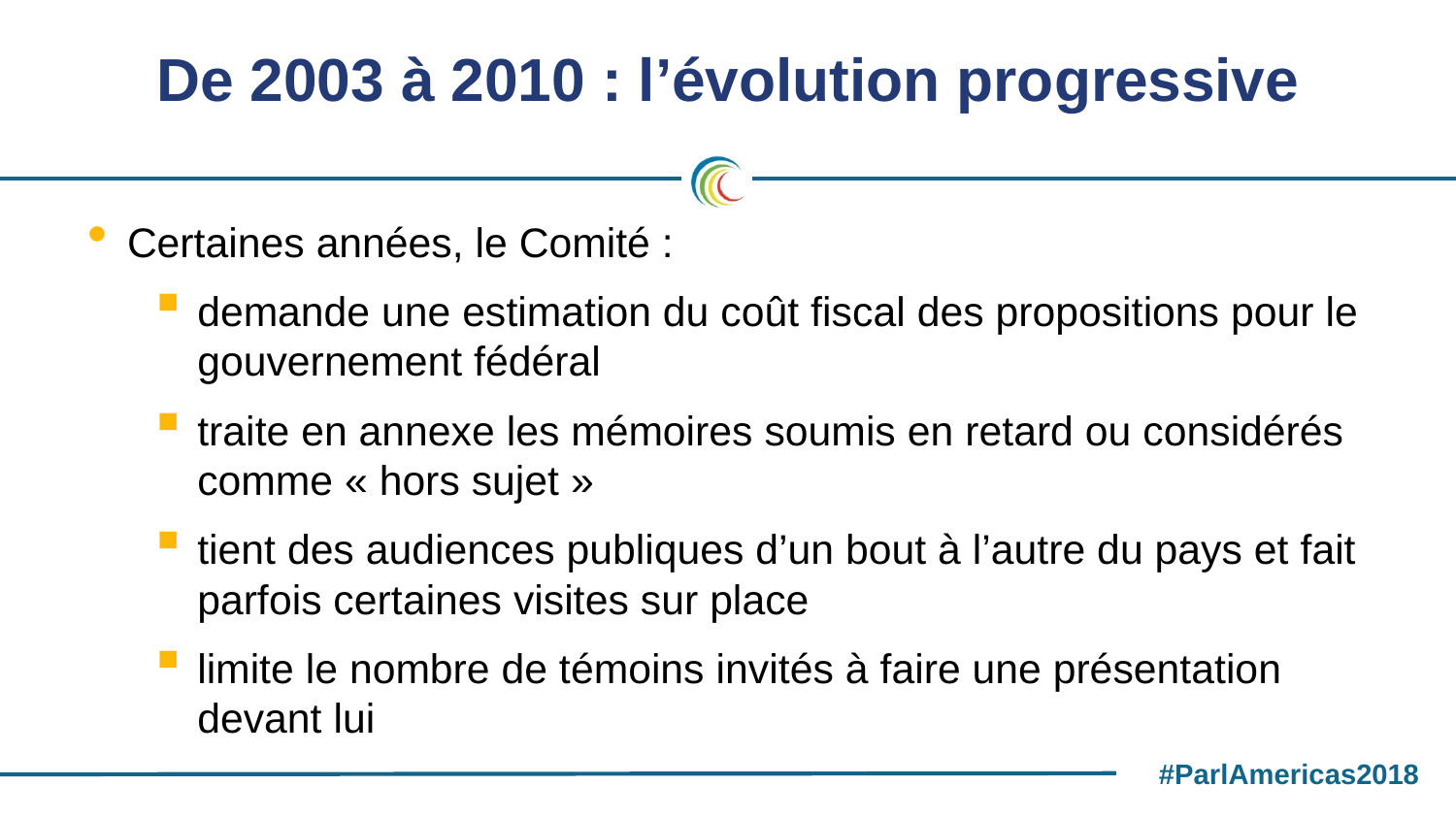

# De 2003 à 2010 : l’évolution progressive
Certaines années, le Comité :
demande une estimation du coût fiscal des propositions pour le gouvernement fédéral
traite en annexe les mémoires soumis en retard ou considérés comme « hors sujet »
tient des audiences publiques d’un bout à l’autre du pays et fait parfois certaines visites sur place
limite le nombre de témoins invités à faire une présentation devant lui

#ParlAmericas2018